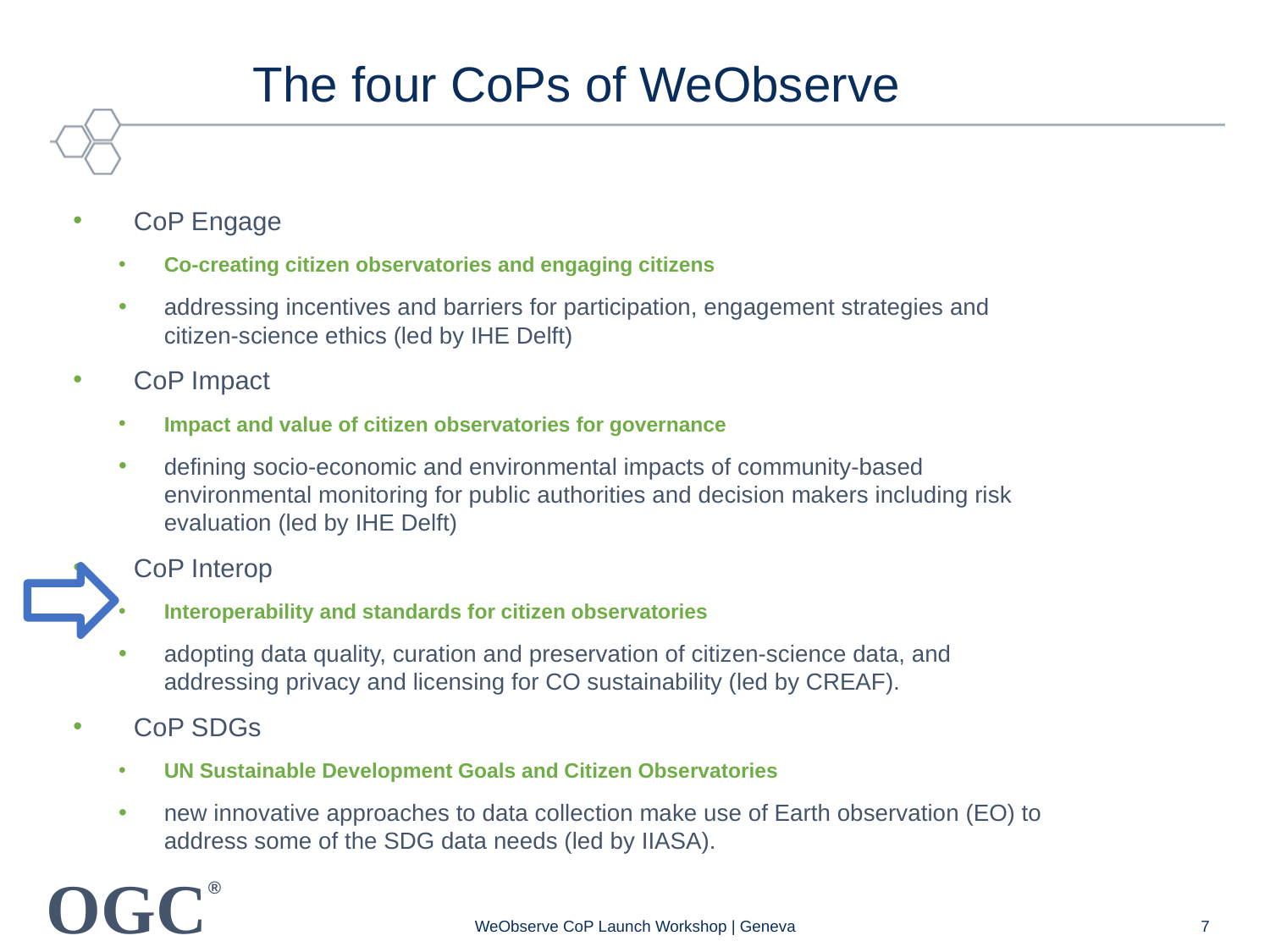

# The four CoPs of WeObserve
CoP Engage
Co-creating citizen observatories and engaging citizens
addressing incentives and barriers for participation, engagement strategies and citizen-science ethics (led by IHE Delft)
CoP Impact
Impact and value of citizen observatories for governance
defining socio-economic and environmental impacts of community-based  environmental monitoring for public authorities and decision makers including risk evaluation (led by IHE Delft)
CoP Interop
Interoperability and standards for citizen observatories
adopting data quality, curation and preservation of citizen-science data, and addressing privacy and licensing for CO sustainability (led by CREAF).
CoP SDGs
UN Sustainable Development Goals and Citizen Observatories
new innovative approaches to data collection make use of Earth observation (EO) to address some of the SDG data needs (led by IIASA).

WeObserve CoP Launch Workshop | Geneva
7